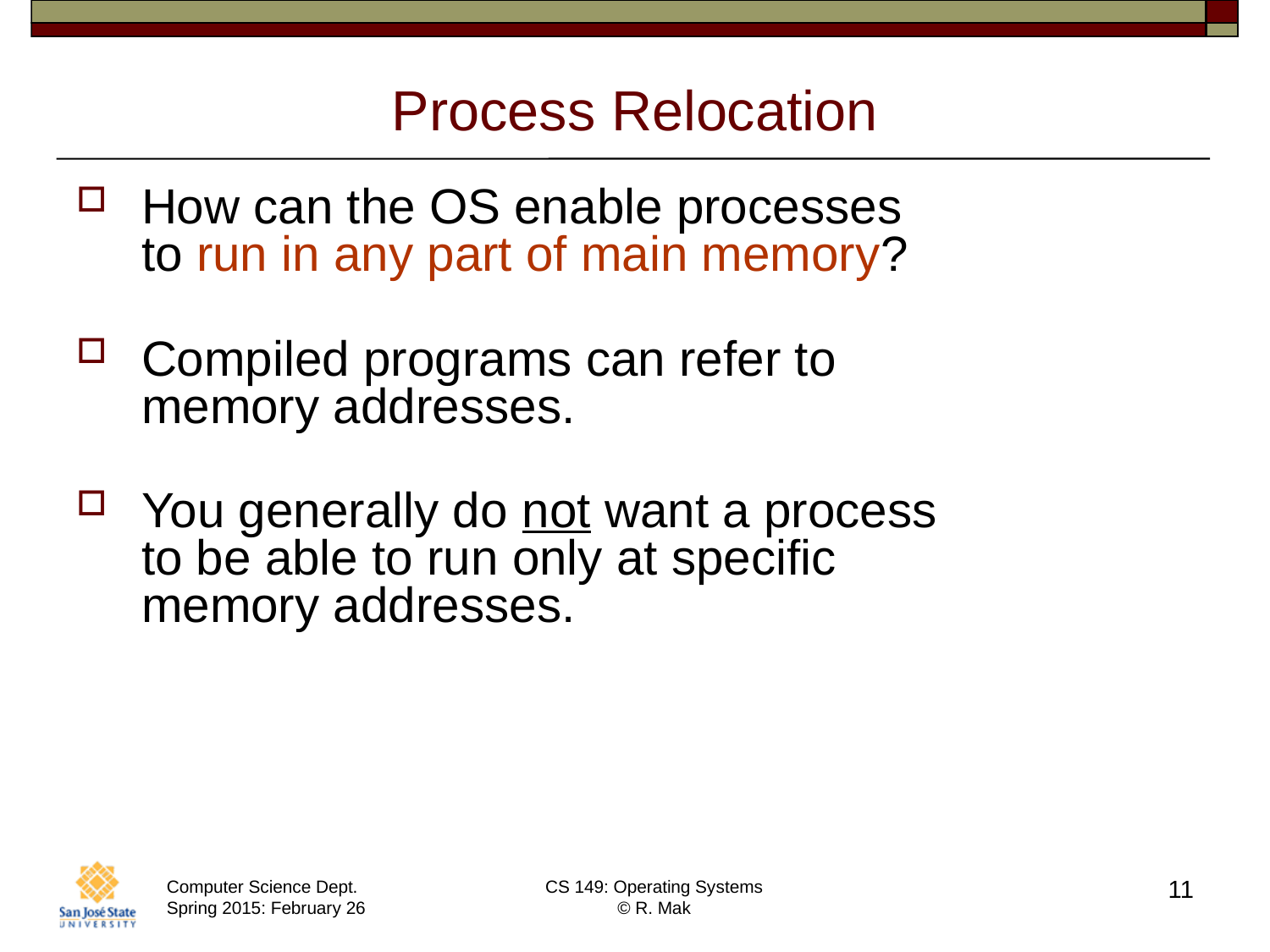

# Process Relocation
How can the OS enable processes
to run in any part of main memory?

Compiled programs can refer to
memory addresses.

You generally do not want a process
to be able to run only at specific
memory addresses.
11